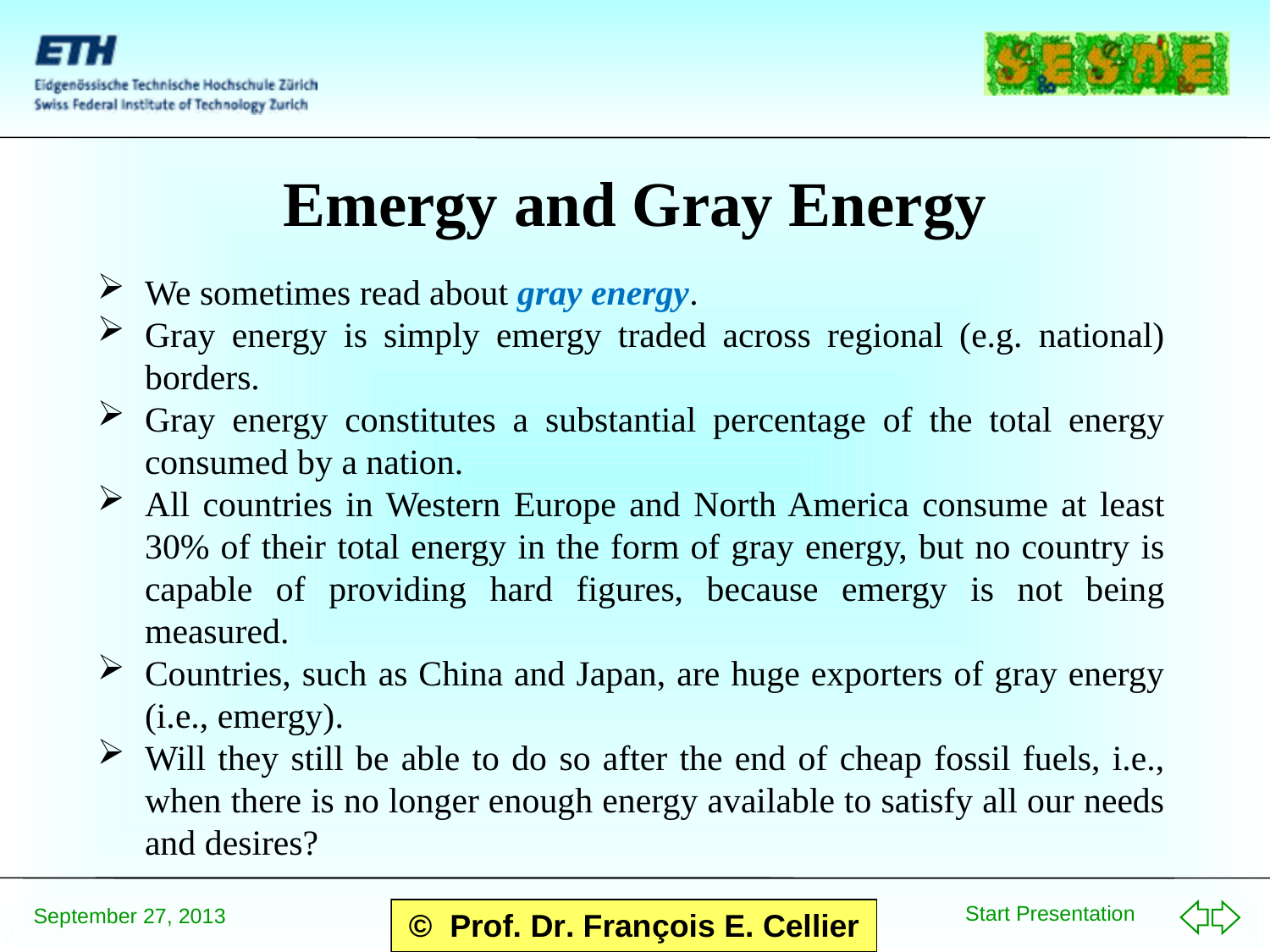

# Emergy and Gray Energy
We sometimes read about gray energy.
Gray energy is simply emergy traded across regional (e.g. national) borders.
Gray energy constitutes a substantial percentage of the total energy consumed by a nation.
All countries in Western Europe and North America consume at least 30% of their total energy in the form of gray energy, but no country is capable of providing hard figures, because emergy is not being measured.
Countries, such as China and Japan, are huge exporters of gray energy (i.e., emergy).
Will they still be able to do so after the end of cheap fossil fuels, i.e., when there is no longer enough energy available to satisfy all our needs and desires?